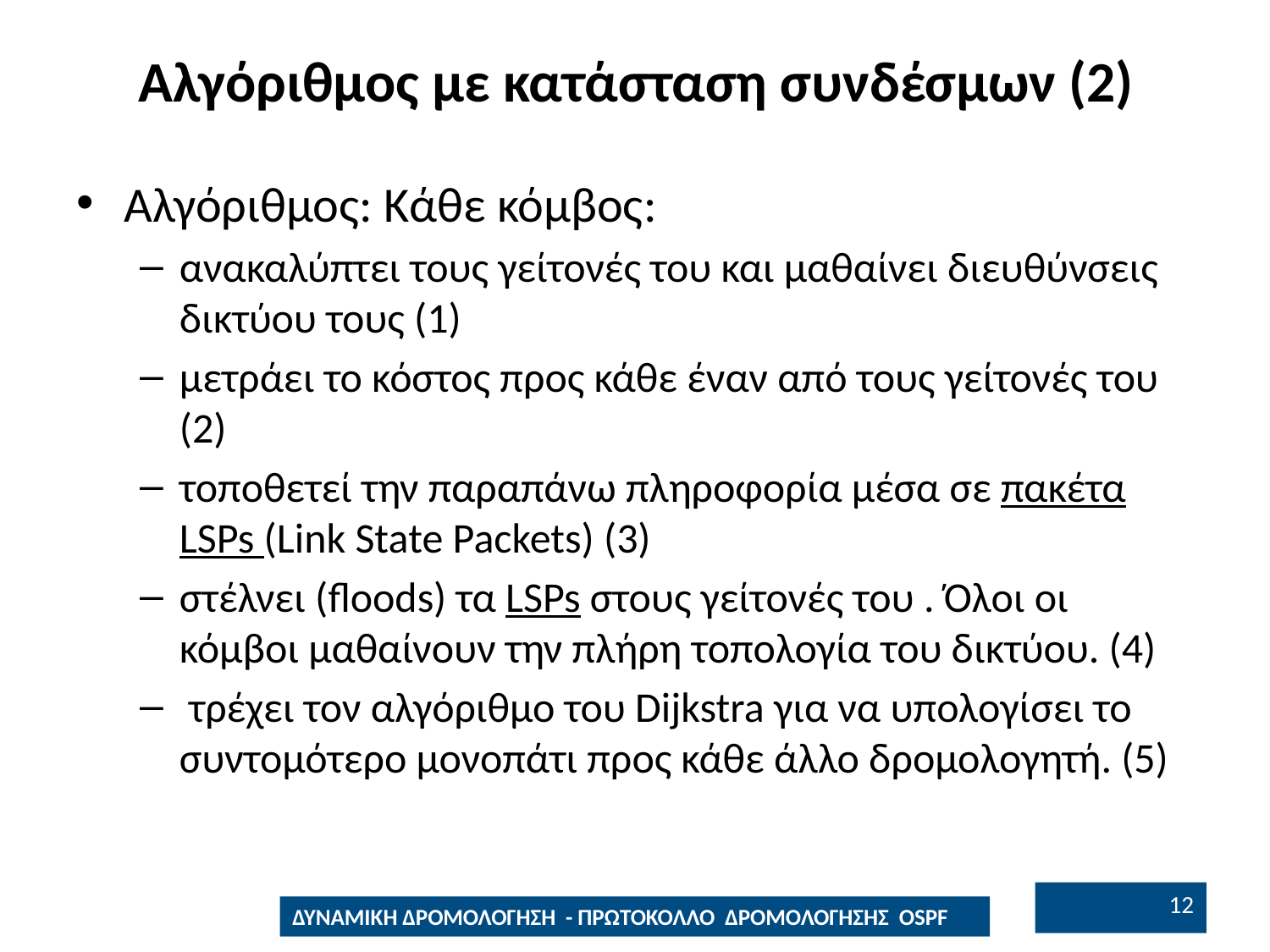

# Αλγόριθμος με κατάσταση συνδέσμων (2)
Αλγόριθμος: Κάθε κόμβος:
ανακαλύπτει τους γείτονές του και μαθαίνει διευθύνσεις δικτύου τους (1)
μετράει το κόστος προς κάθε έναν από τους γείτονές του (2)
τοποθετεί την παραπάνω πληροφορία μέσα σε πακέτα LSPs (Link State Packets) (3)
στέλνει (floods) τα LSPs στους γείτονές του . Όλοι οι κόμβοι μαθαίνουν την πλήρη τοπολογία του δικτύου. (4)
 τρέχει τον αλγόριθμο του Dijkstra για να υπολογίσει το συντομότερο μονοπάτι προς κάθε άλλο δρομολογητή. (5)

12